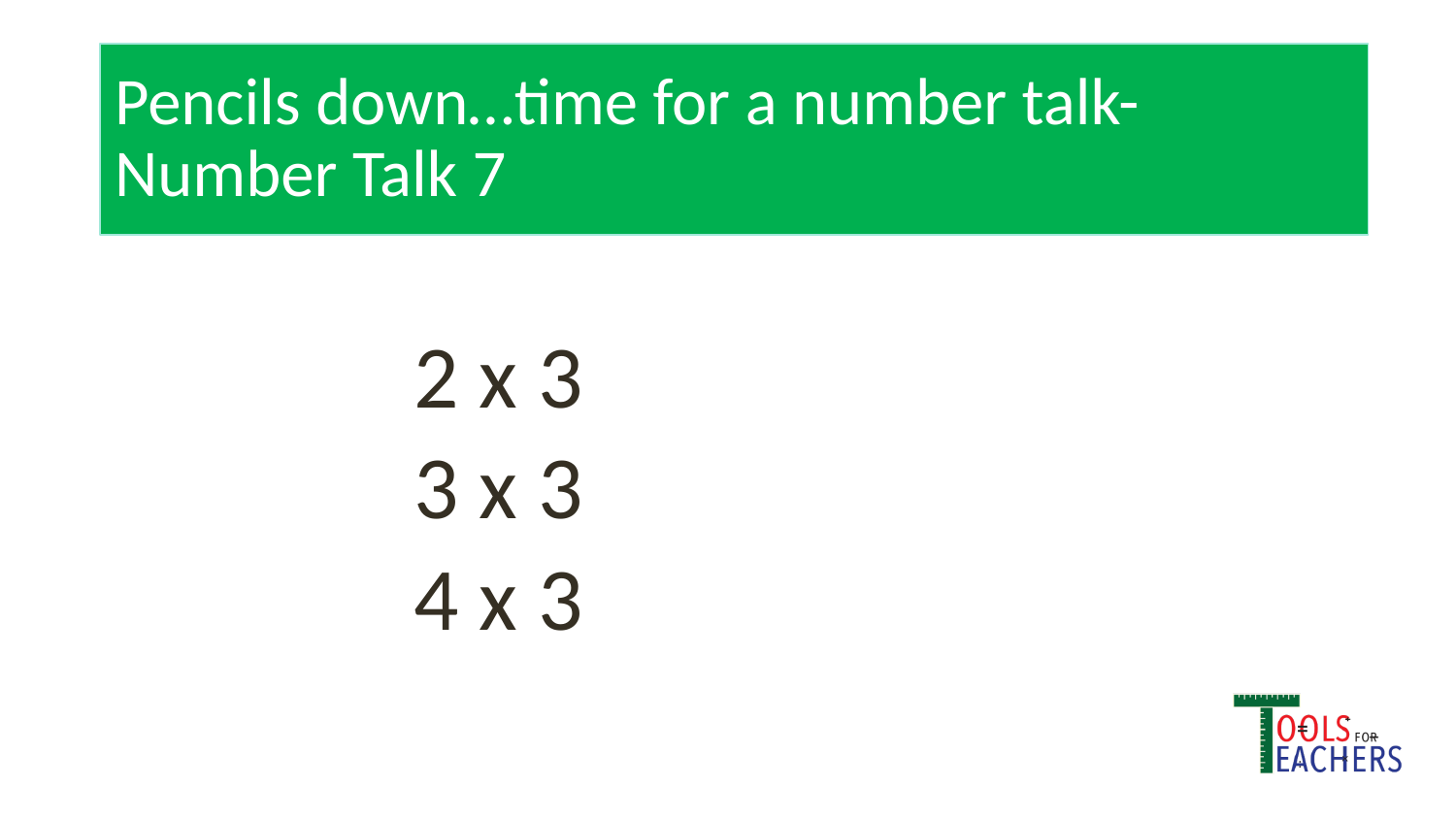

# Pencils down…time for a number talk- Number Talk 7
2 x 3
3 x 3
4 x 3